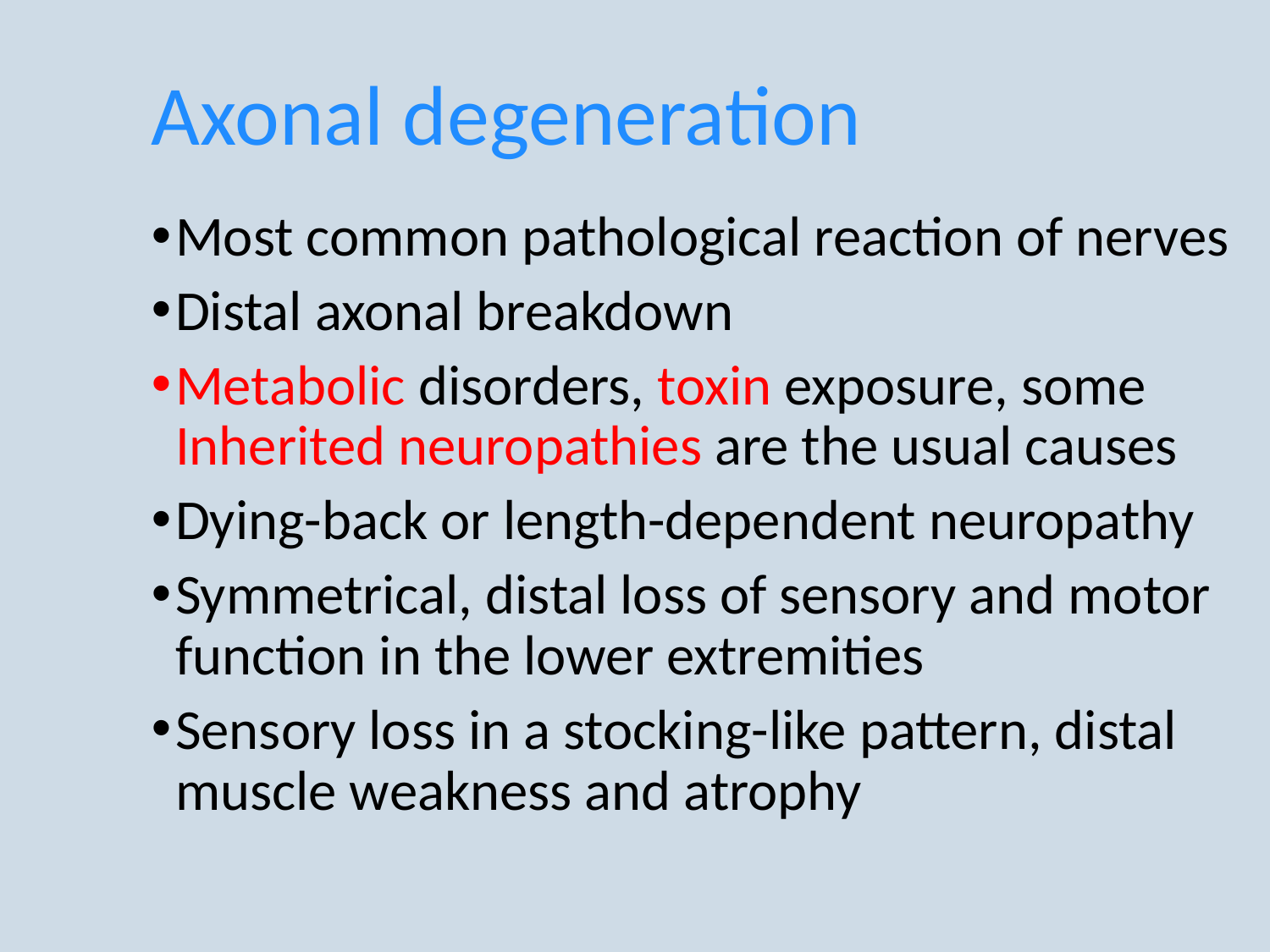

# Axonal degeneration
Most common pathological reaction of nerves
Distal axonal breakdown
Metabolic disorders, toxin exposure, some Inherited neuropathies are the usual causes
Dying-back or length-dependent neuropathy
Symmetrical, distal loss of sensory and motor function in the lower extremities
Sensory loss in a stocking-like pattern, distal muscle weakness and atrophy